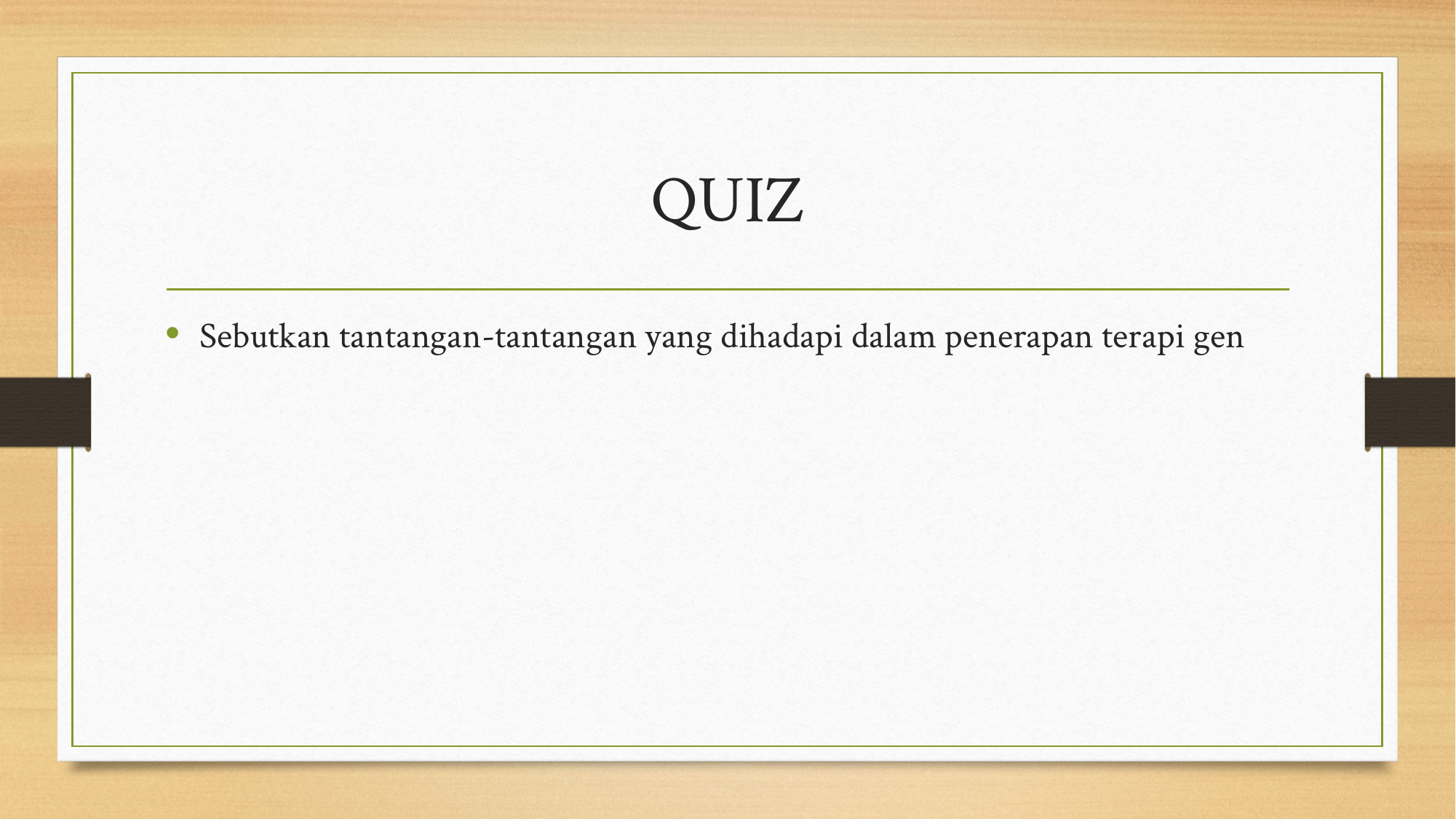

# QUIZ
Sebutkan tantangan-tantangan yang dihadapi dalam penerapan terapi gen